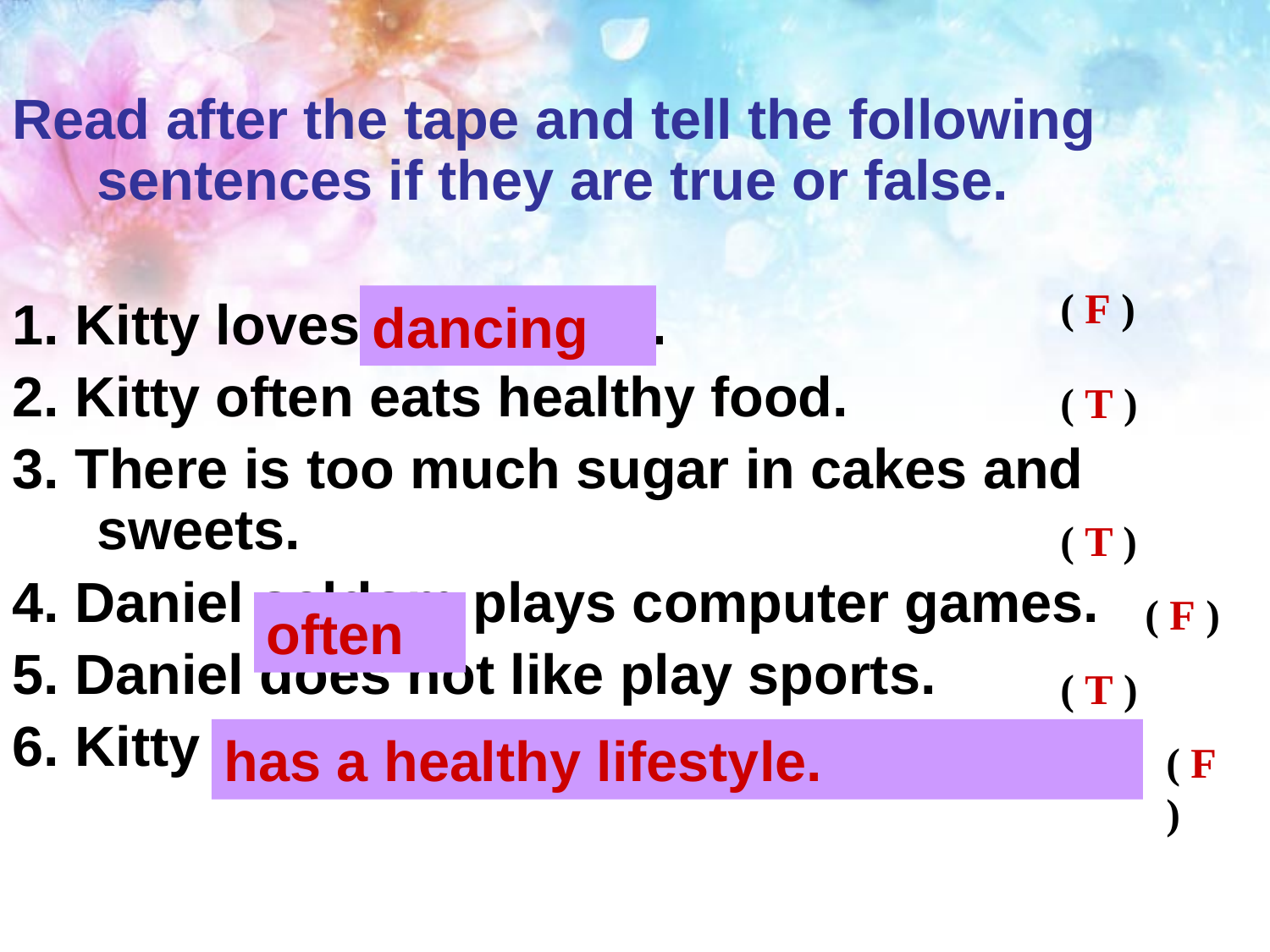

Read after the tape and tell the following sentences if they are true or false.

1. Kitty loves swimming.
2. Kitty often eats healthy food.
3. There is too much sugar in cakes and sweets.
4. Daniel seldom plays computer games.
5. Daniel does not like play sports.
6. Kitty and Daniel have healthy lifestyles.
  ( F )
dancing
( T )
 ( T )
( F )
often
( T )
has a healthy lifestyle.
( F )